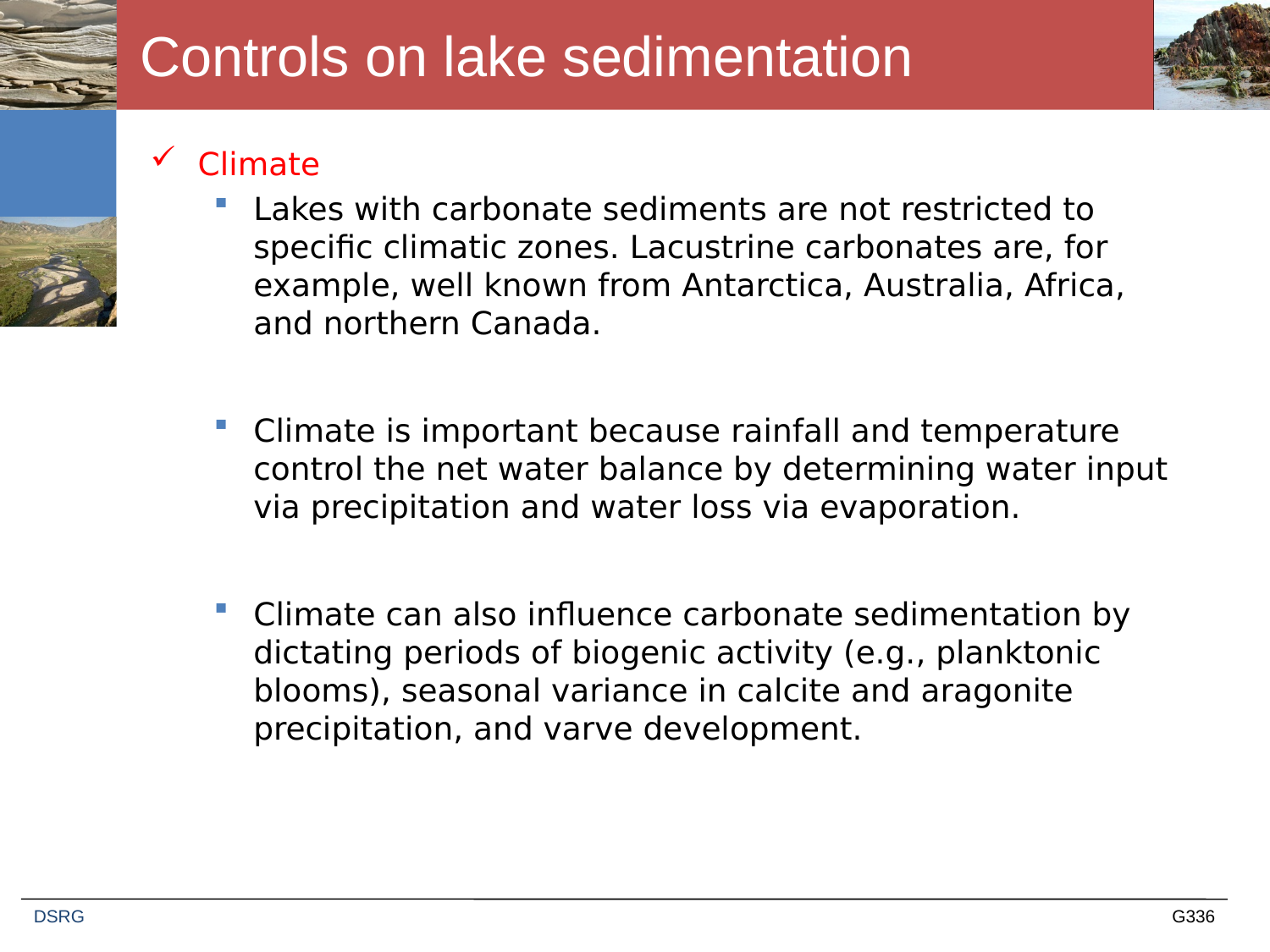

# Controls on lake sedimentation
Climate
Lakes with carbonate sediments are not restricted to specific climatic zones. Lacustrine carbonates are, for example, well known from Antarctica, Australia, Africa, and northern Canada.

Climate is important because rainfall and temperature control the net water balance by determining water input via precipitation and water loss via evaporation.

Climate can also influence carbonate sedimentation by dictating periods of biogenic activity (e.g., planktonic blooms), seasonal variance in calcite and aragonite precipitation, and varve development.
DSRG
G336